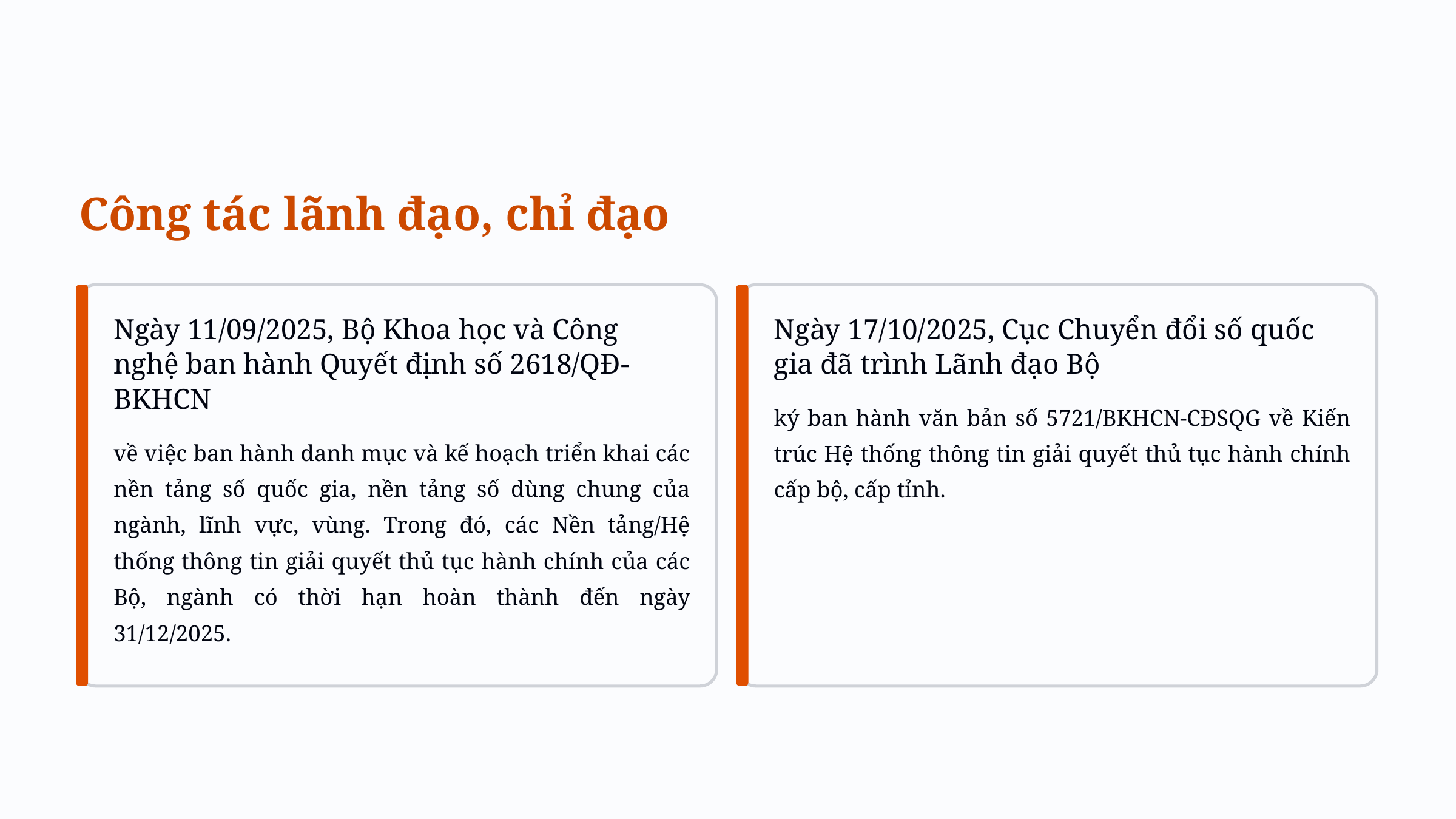

Công tác lãnh đạo, chỉ đạo

Ngày 11/09/2025, Bộ Khoa học và Công nghệ ban hành Quyết định số 2618/QĐ-BKHCN
Ngày 17/10/2025, Cục Chuyển đổi số quốc gia đã trình Lãnh đạo Bộ
ký ban hành văn bản số 5721/BKHCN-CĐSQG về Kiến trúc Hệ thống thông tin giải quyết thủ tục hành chính cấp bộ, cấp tỉnh.
về việc ban hành danh mục và kế hoạch triển khai các nền tảng số quốc gia, nền tảng số dùng chung của ngành, lĩnh vực, vùng. Trong đó, các Nền tảng/Hệ thống thông tin giải quyết thủ tục hành chính của các Bộ, ngành có thời hạn hoàn thành đến ngày 31/12/2025.